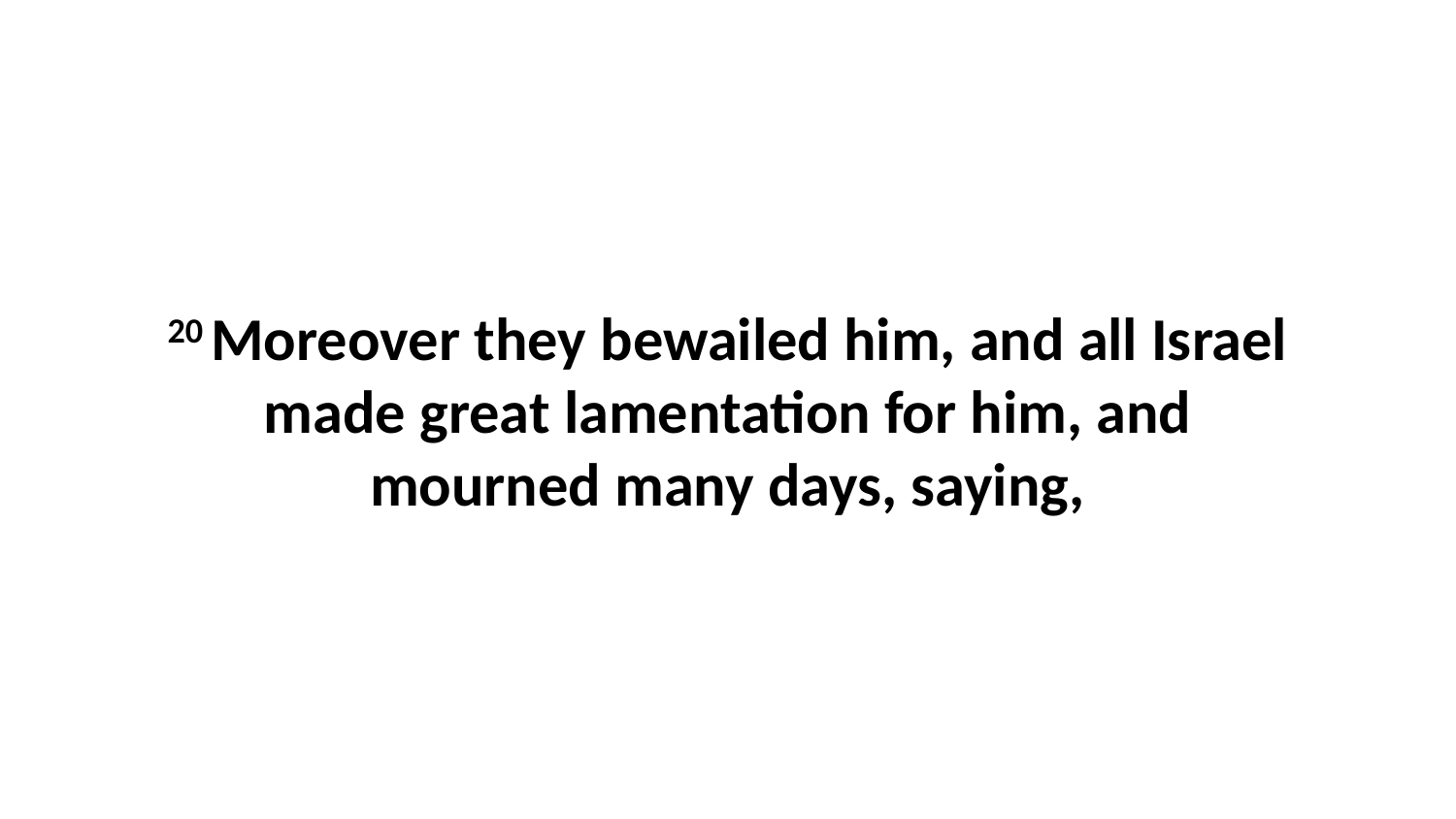

20 Moreover they bewailed him, and all Israel made great lamentation for him, and mourned many days, saying,